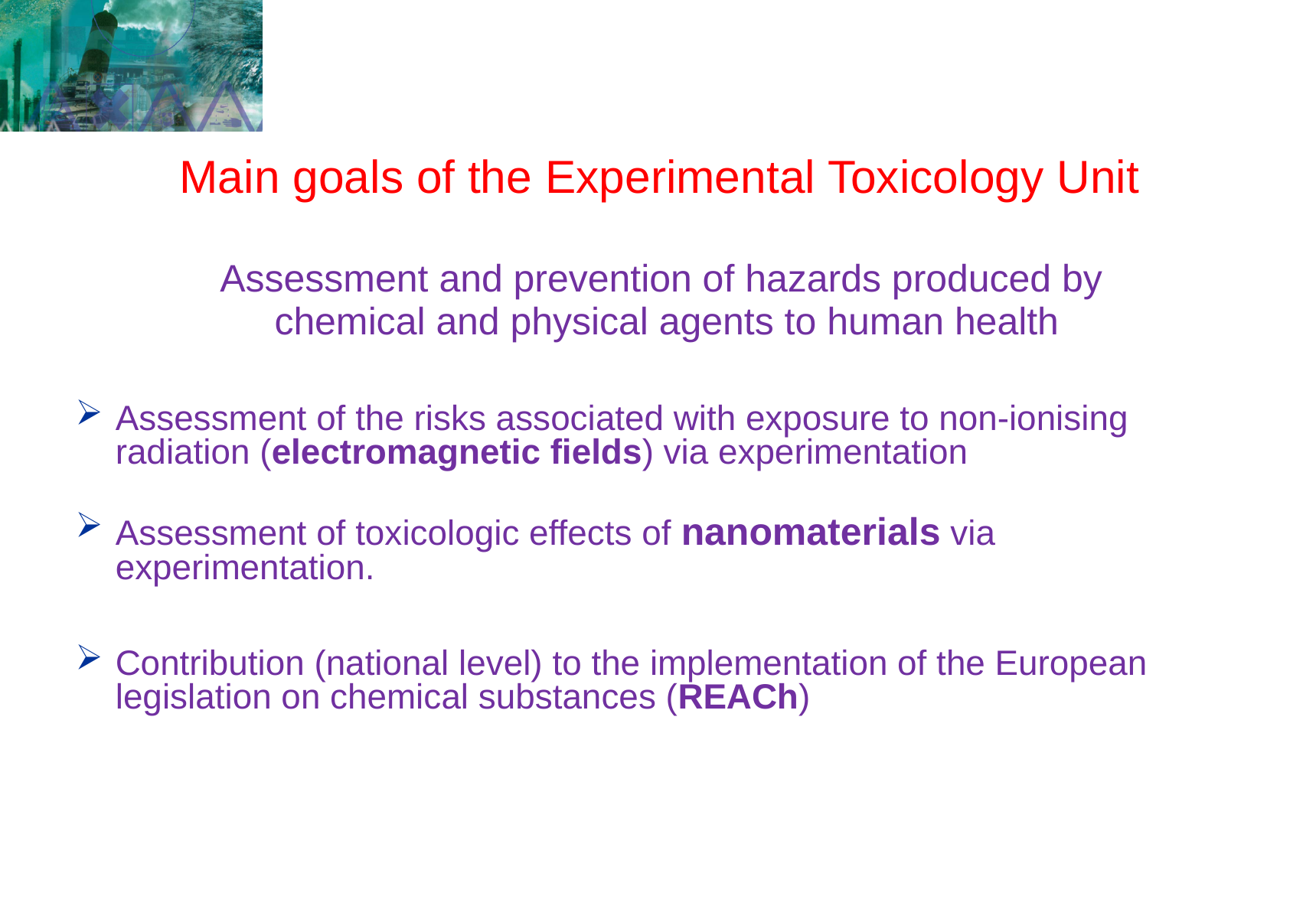

Main goals of the Experimental Toxicology Unit
Assessment and prevention of hazards produced by
chemical and physical agents to human health

Assessment of the risks associated with exposure to non-ionising radiation (electromagnetic fields) via experimentation

Assessment of toxicologic effects of nanomaterials via experimentation.

Contribution (national level) to the implementation of the European legislation on chemical substances (REACh)